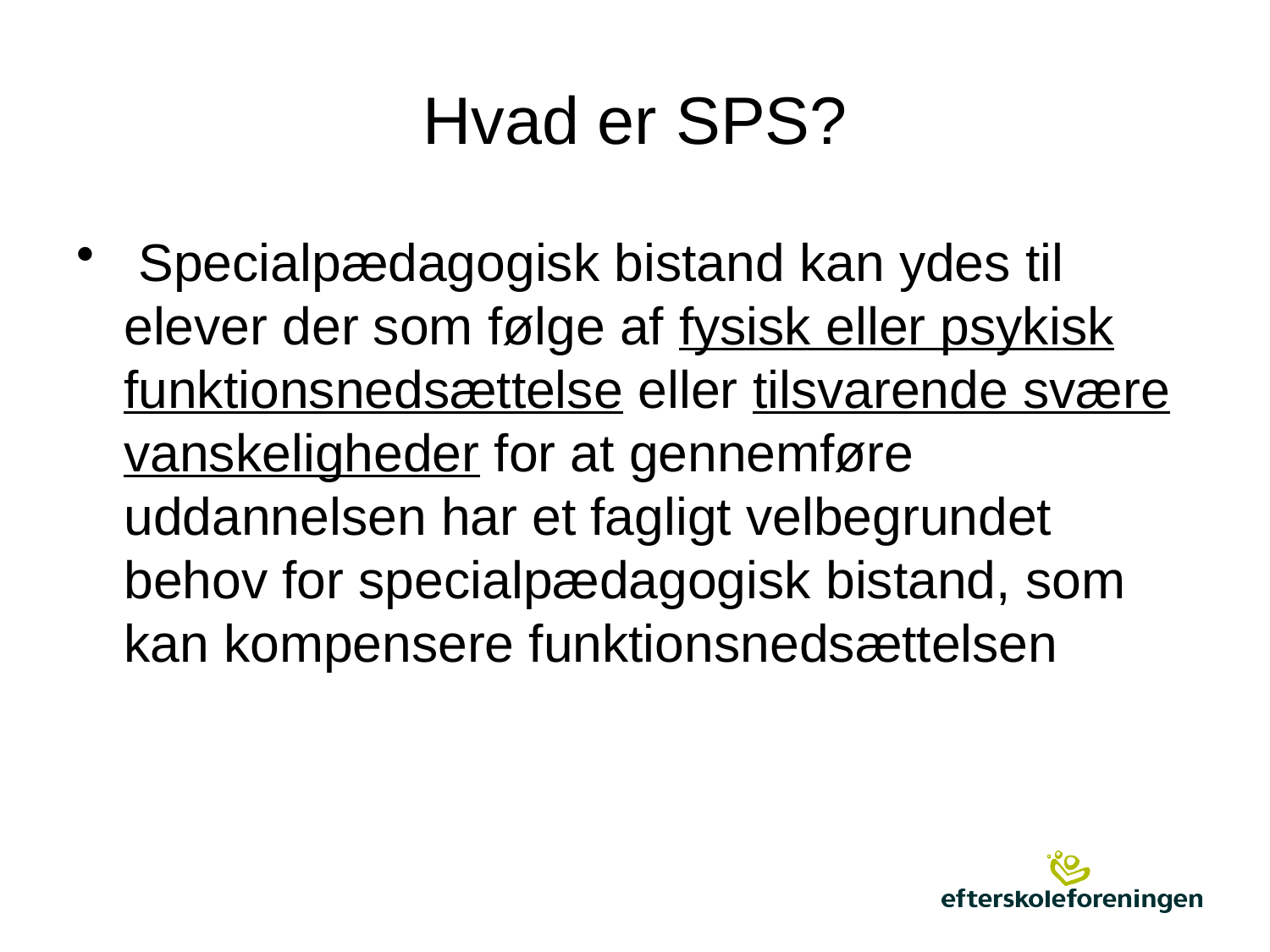

# Hvad er SPS?
 Specialpædagogisk bistand kan ydes til elever der som følge af fysisk eller psykisk funktionsnedsættelse eller tilsvarende svære vanskeligheder for at gennemføre uddannelsen har et fagligt velbegrundet behov for specialpædagogisk bistand, som kan kompensere funktionsnedsættelsen